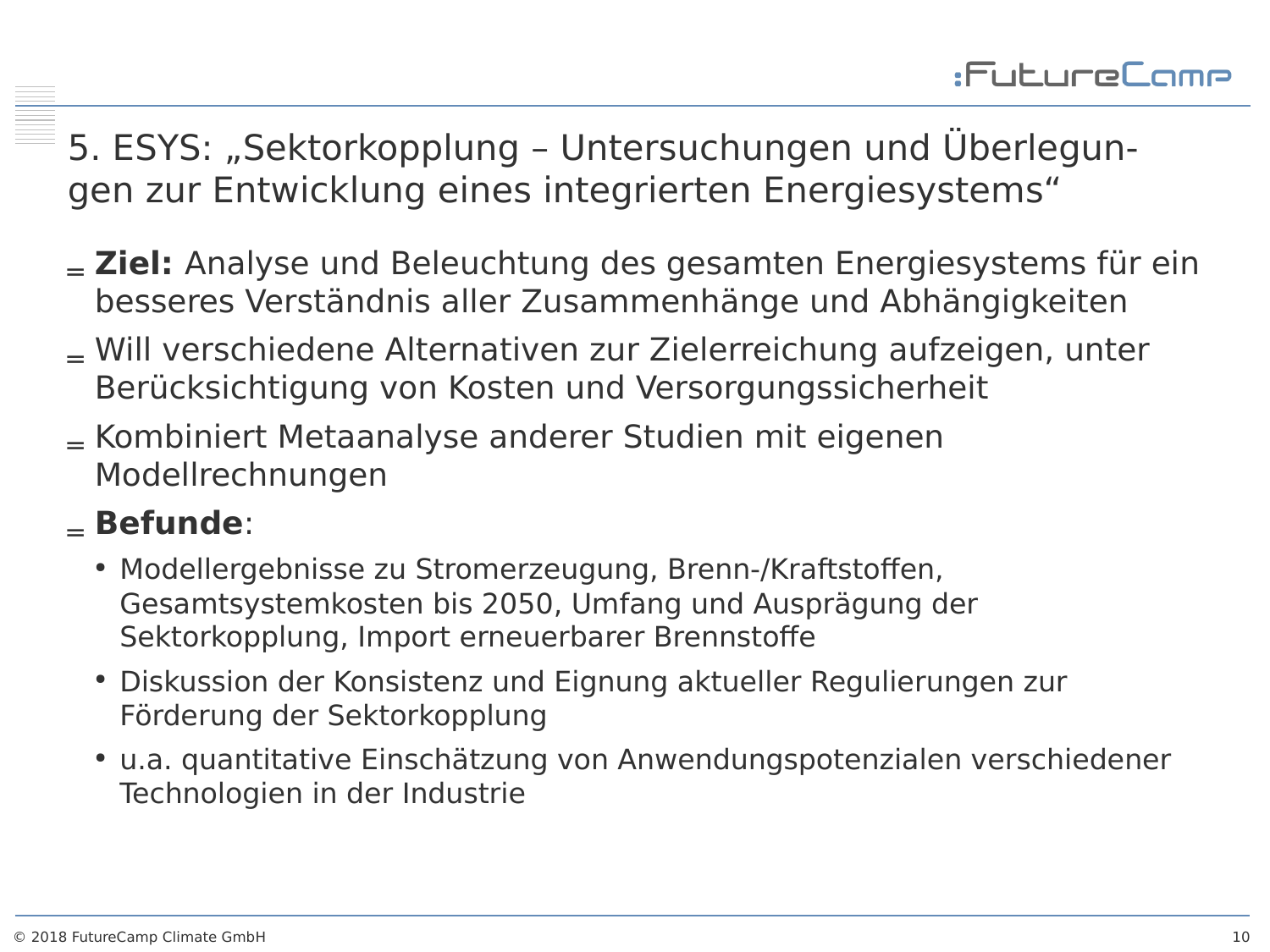

# 5. ESYS: „Sektorkopplung – Untersuchungen und Überlegun-gen zur Entwicklung eines integrierten Energiesystems“
Ziel: Analyse und Beleuchtung des gesamten Energiesystems für ein besseres Verständnis aller Zusammenhänge und Abhängigkeiten
Will verschiedene Alternativen zur Zielerreichung aufzeigen, unter Berücksichtigung von Kosten und Versorgungssicherheit
Kombiniert Metaanalyse anderer Studien mit eigenen Modellrechnungen
Befunde:
Modellergebnisse zu Stromerzeugung, Brenn-/Kraftstoffen, Gesamtsystemkosten bis 2050, Umfang und Ausprägung der Sektorkopplung, Import erneuerbarer Brennstoffe
Diskussion der Konsistenz und Eignung aktueller Regulierungen zur Förderung der Sektorkopplung
u.a. quantitative Einschätzung von Anwendungspotenzialen verschiedener Technologien in der Industrie